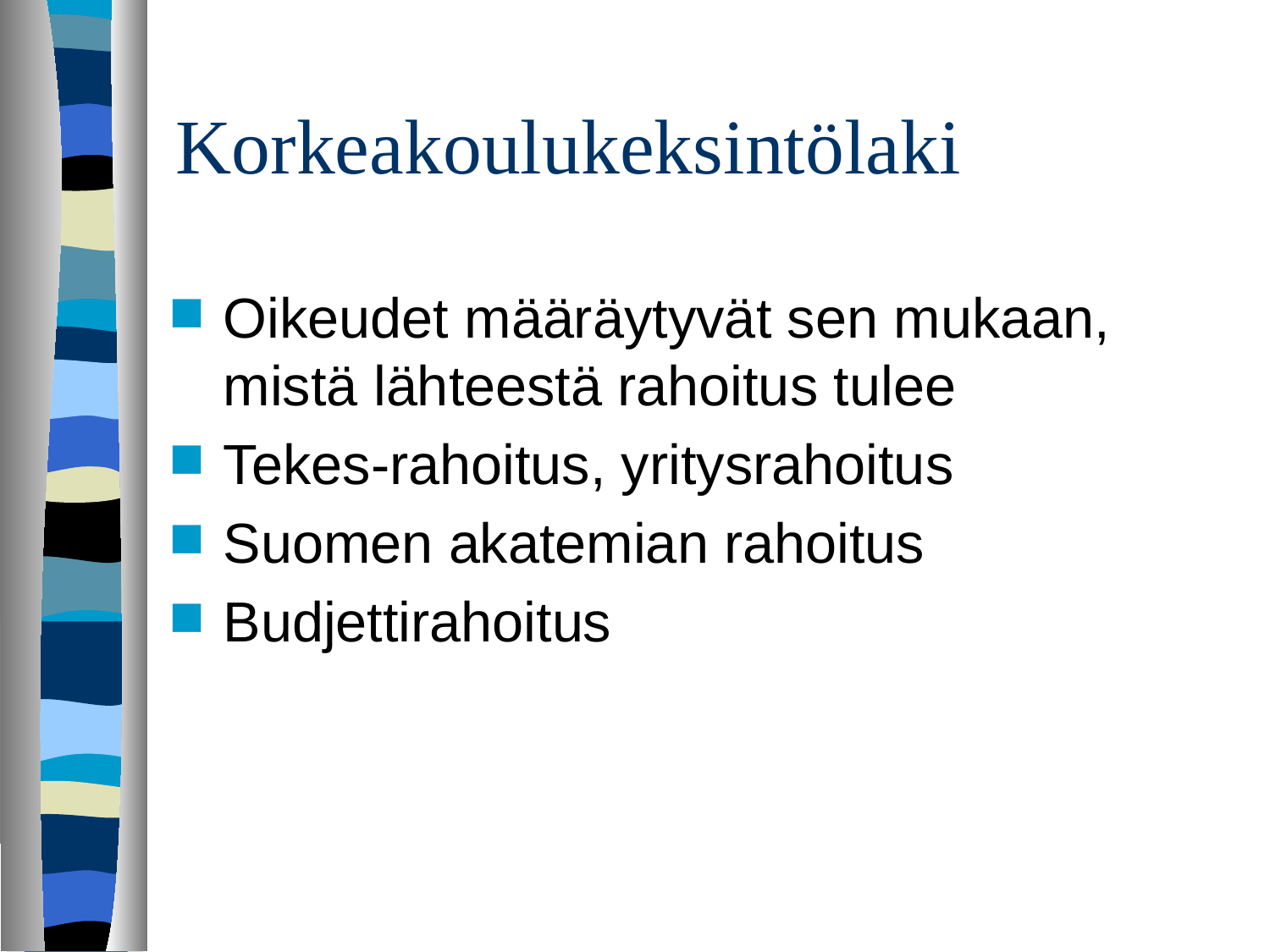

# Korkeakoulukeksintölaki
Oikeudet määräytyvät sen mukaan, mistä lähteestä rahoitus tulee
Tekes-rahoitus, yritysrahoitus
Suomen akatemian rahoitus
Budjettirahoitus